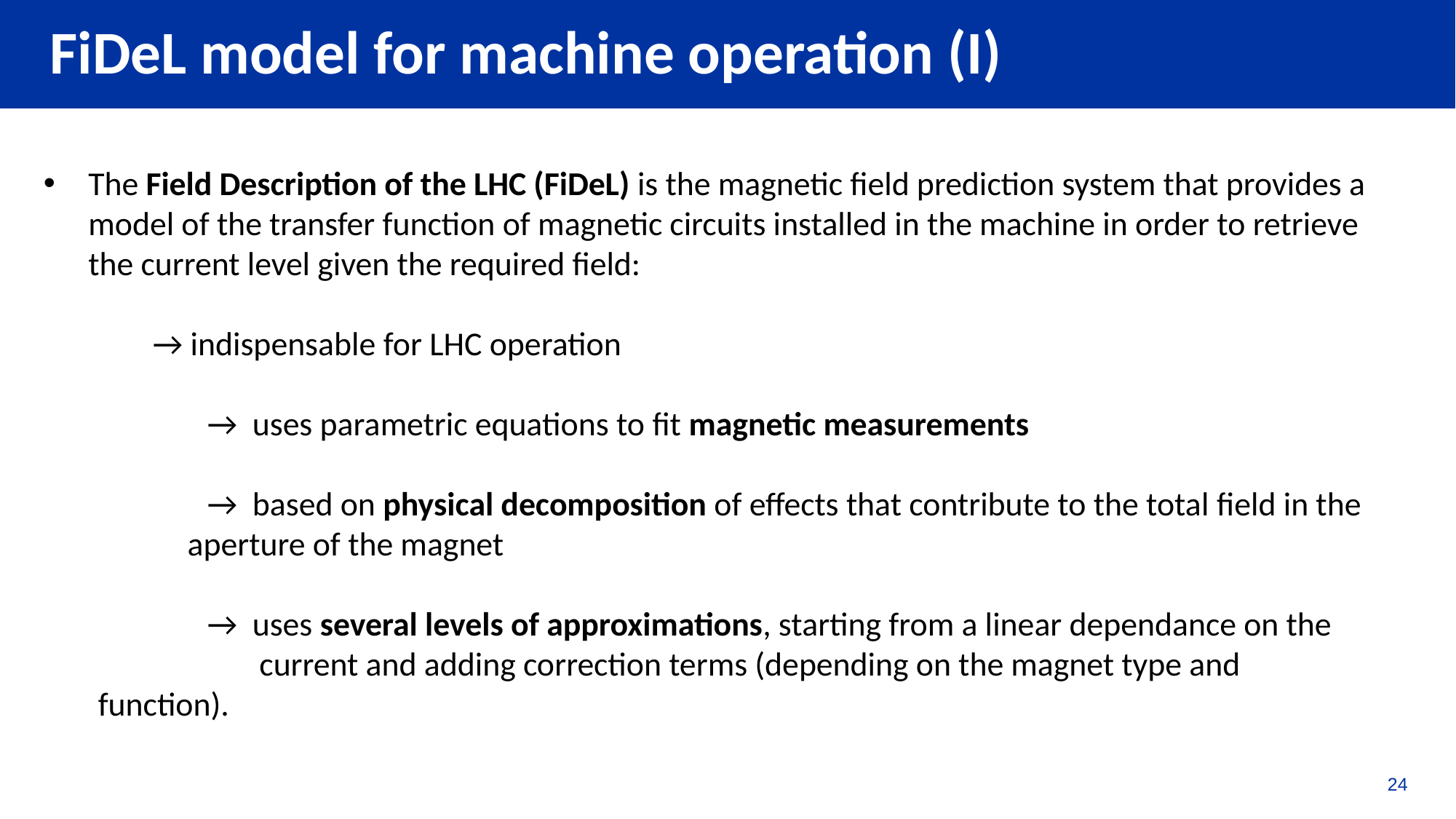

# FiDeL model for machine operation (I)
The Field Description of the LHC (FiDeL) is the magnetic field prediction system that provides a model of the transfer function of magnetic circuits installed in the machine in order to retrieve the current level given the required field:
	→ indispensable for LHC operation

	→  uses parametric equations to fit magnetic measurements

	→  based on physical decomposition of effects that contribute to the total ﬁeld in the
            aperture of the magnet

	→  uses several levels of approximations, starting from a linear dependance on the
	       current and adding correction terms (depending on the magnet type and function).

24